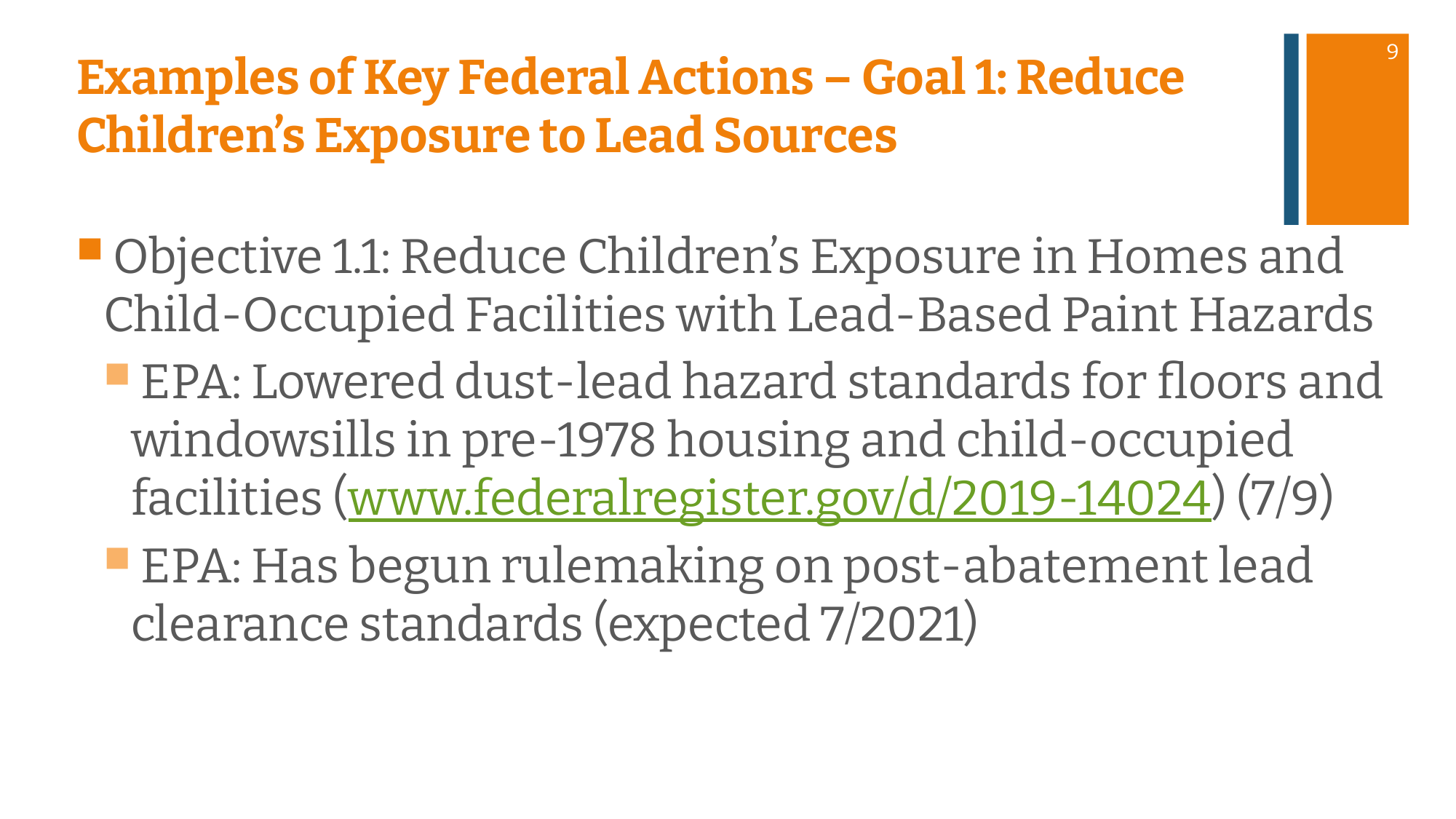

9
# Examples of Key Federal Actions – Goal 1: Reduce Children’s Exposure to Lead Sources
 Objective 1.1: Reduce Children’s Exposure in Homes and Child-Occupied Facilities with Lead-Based Paint Hazards
 EPA: Lowered dust-lead hazard standards for floors and windowsills in pre-1978 housing and child-occupied facilities (www.federalregister.gov/d/2019-14024) (7/9)
 EPA: Has begun rulemaking on post-abatement lead clearance standards (expected 7/2021)